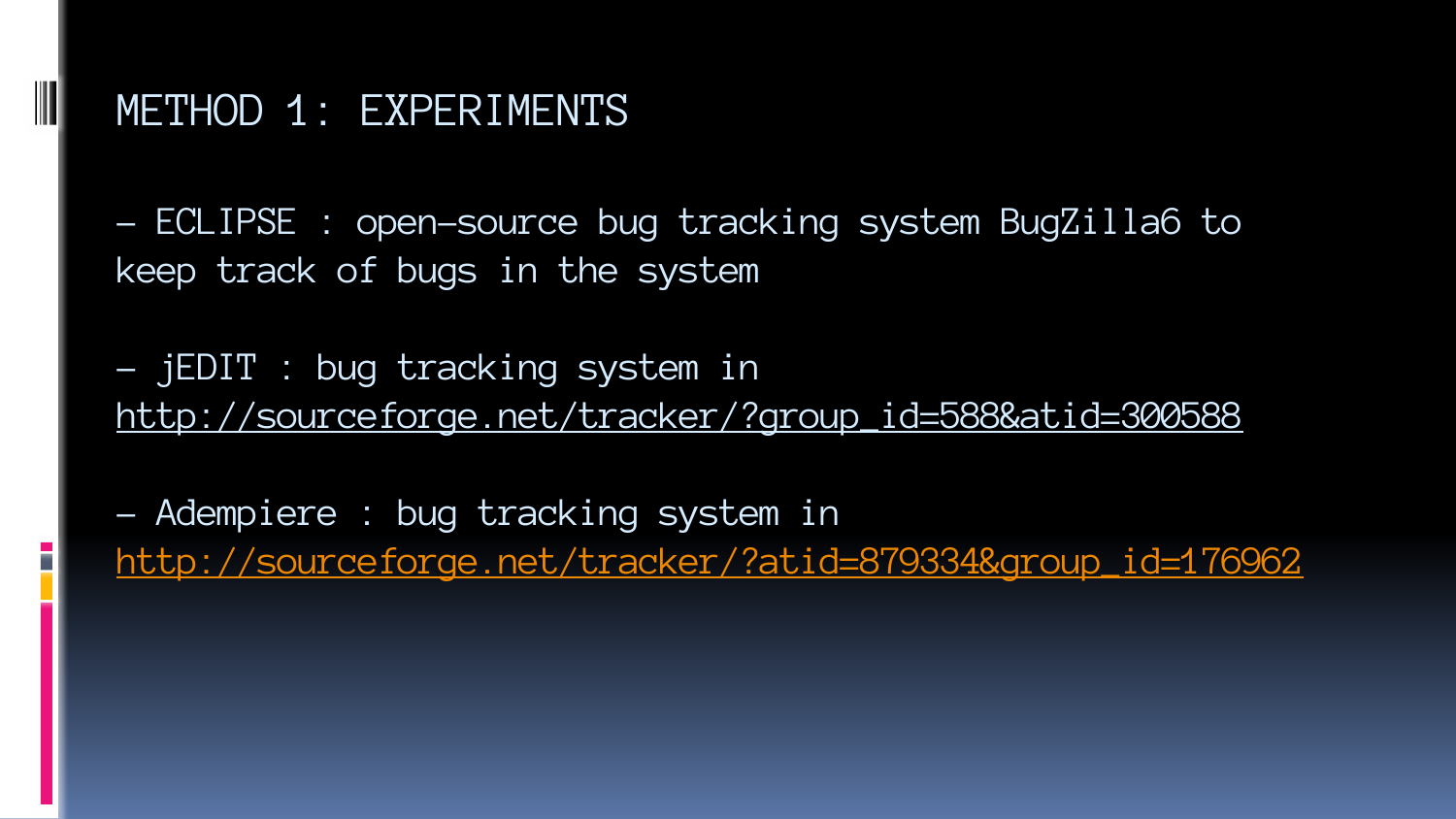

# METHOD 1: EXPERIMENTS - ECLIPSE : open-source bug tracking system BugZilla6 to keep track of bugs in the system - jEDIT : bug tracking system in http://sourceforge.net/tracker/?group_id=588&atid=300588 - Adempiere : bug tracking system in http://sourceforge.net/tracker/?atid=879334&group_id=176962